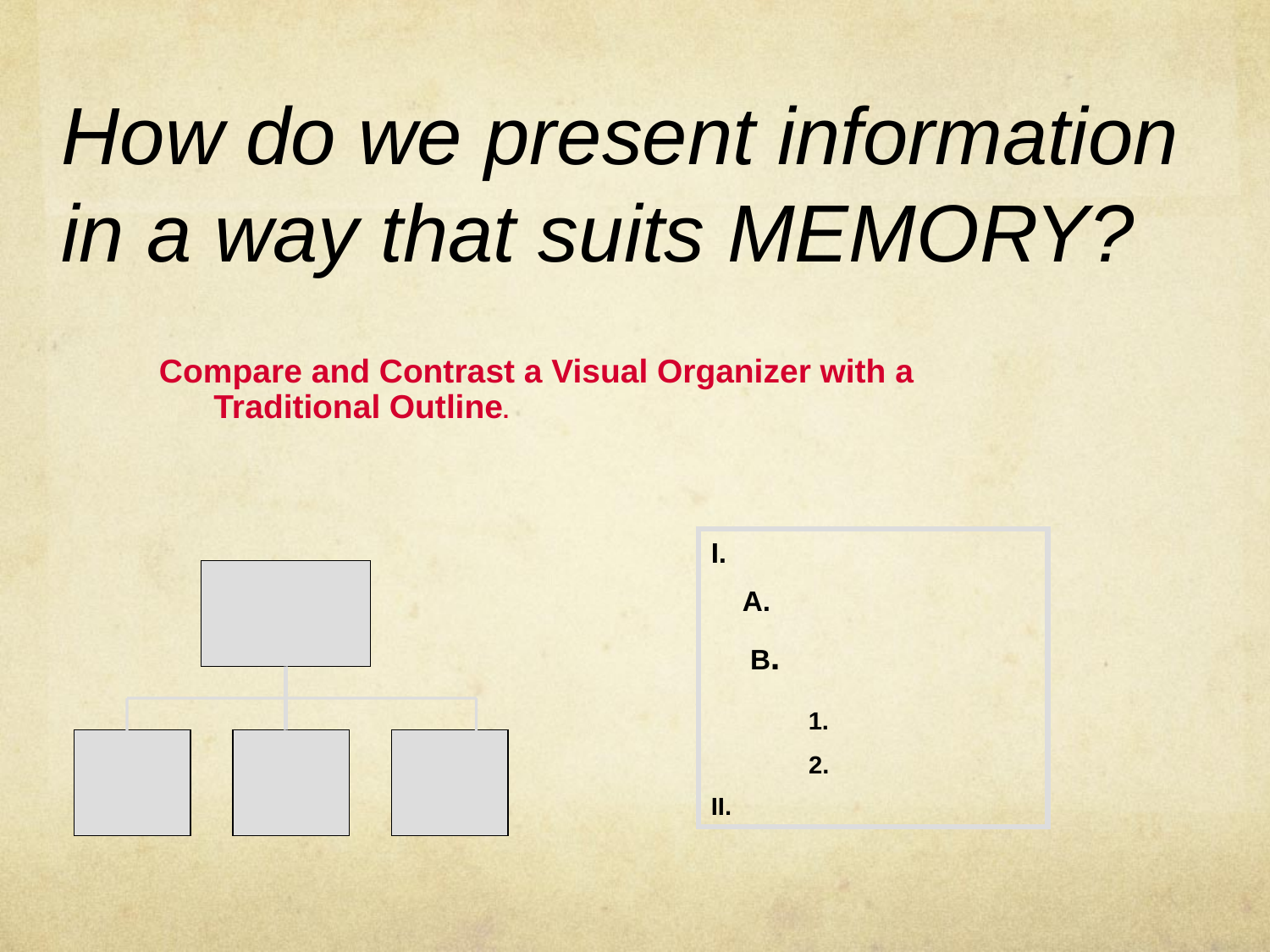

# How do we present information in a way that suits MEMORY?

Compare and Contrast a Visual Organizer with a Traditional Outline.

I.
    A.
     B.
          1.
              2.
II.